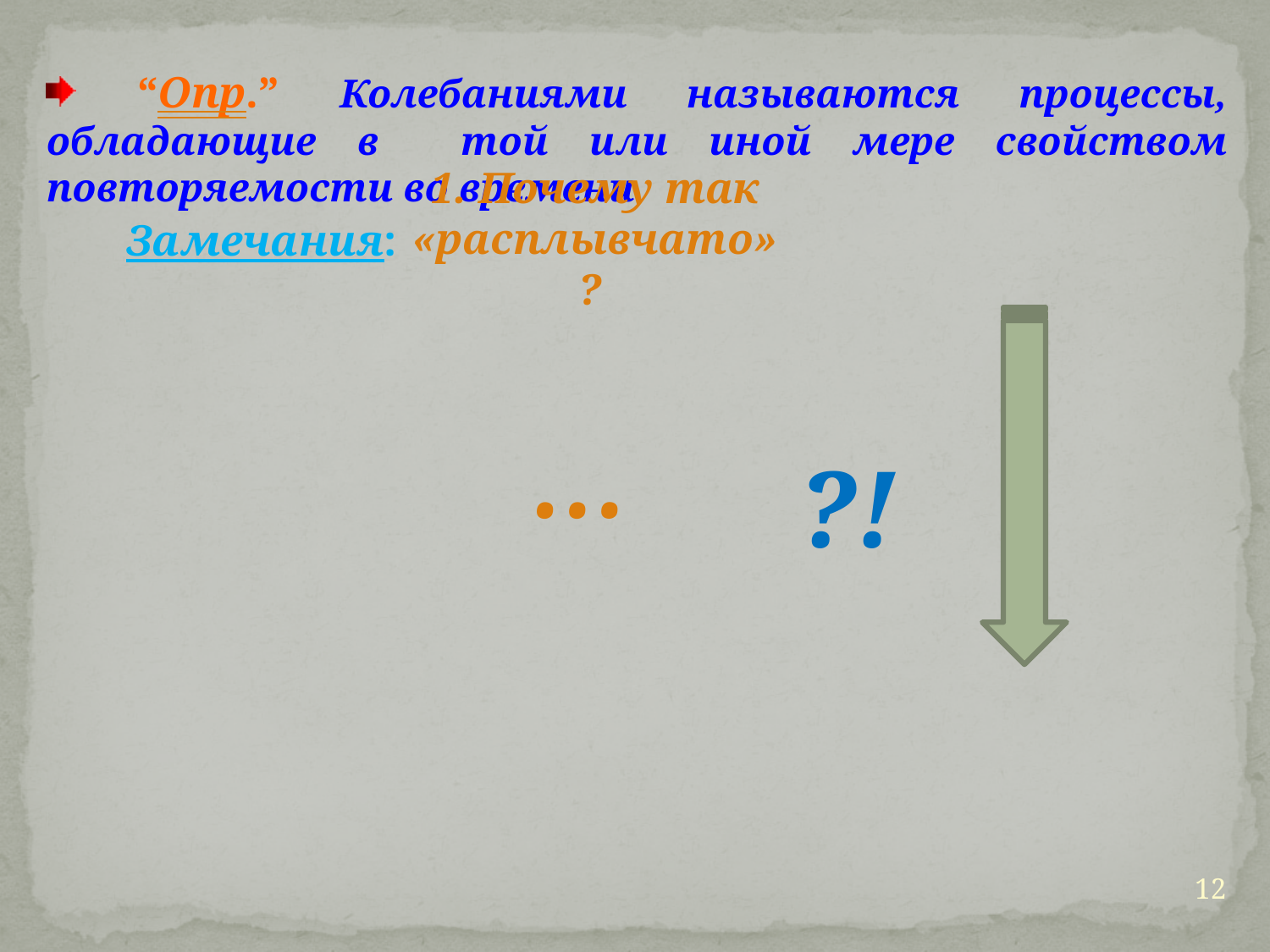

“Опр.” Колебаниями называются процессы, обладающие в  той или иной мере свойством повторяемости во времени
Замечания:
1. Почему так «расплывчато»?

…

?!
12